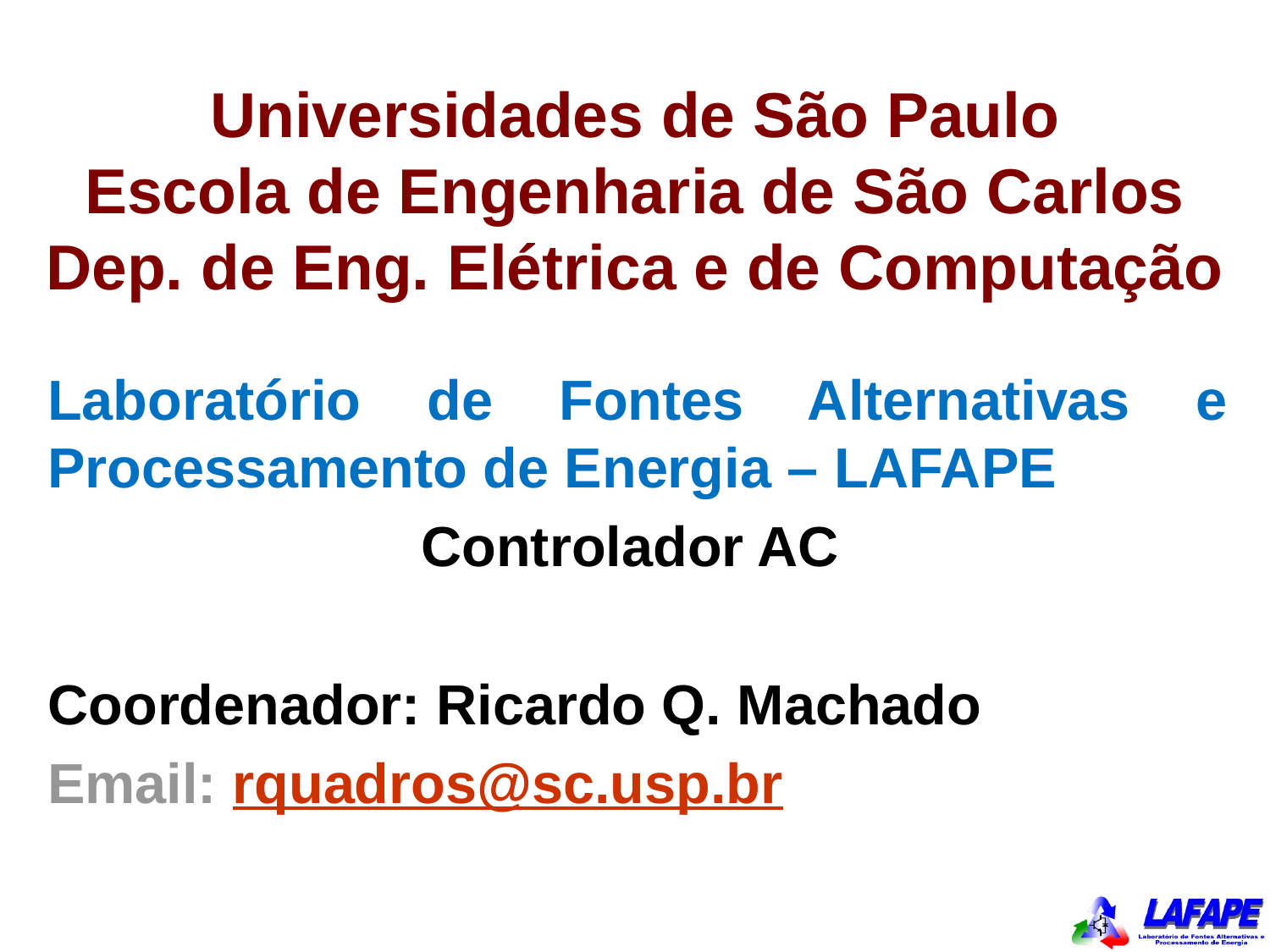

# Universidades de São Paulo Escola de Engenharia de São Carlos Dep. de Eng. Elétrica e de Computação
Laboratório de Fontes Alternativas e Processamento de Energia – LAFAPE
Controlador AC

Coordenador: Ricardo Q. Machado
Email: rquadros@sc.usp.br